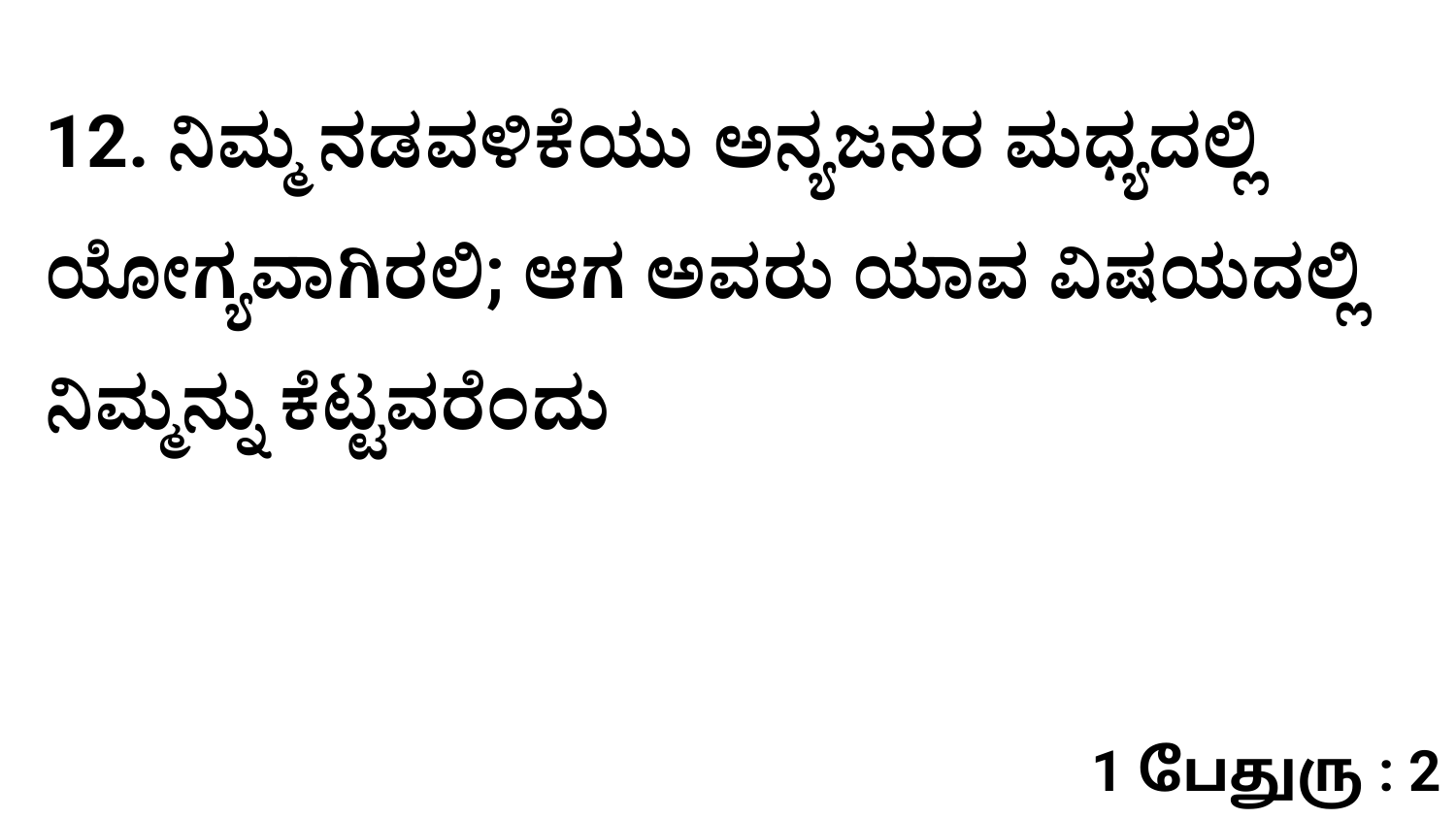

12. ನಿಮ್ಮ ನಡವಳಿಕೆಯು ಅನ್ಯಜನರ ಮಧ್ಯದಲ್ಲಿ ಯೋಗ್ಯವಾಗಿರಲಿ; ಆಗ ಅವರು ಯಾವ ವಿಷಯದಲ್ಲಿ ನಿಮ್ಮನ್ನು ಕೆಟ್ಟವರೆಂದು
1 பேதுரு : 2